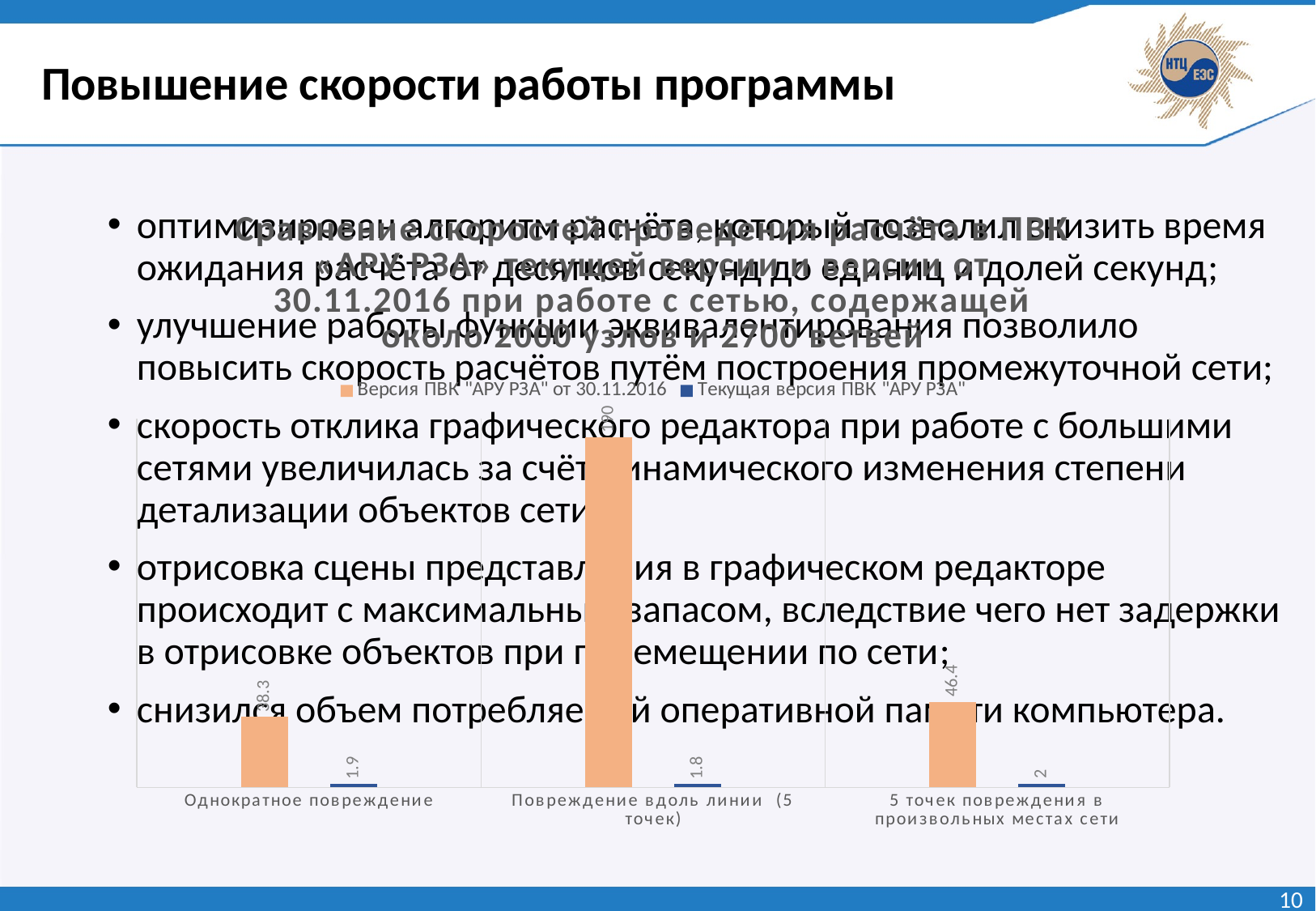

# Повышение скорости работы программы

### Chart: Сравнение скоростей проведения расчёта в ПВК «АРУ РЗА» текущей версии и версии от 30.11.2016 при работе с сетью, содержащей около 2000 узлов и 2700 ветвей

| Category | Версия ПВК "АРУ РЗА" от 30.11.2016 | Текущая версия ПВК "АРУ РЗА" |
|---|---|---|
| Однократное повреждение | 38.3 | 1.9 |
| Повреждение вдоль линии  (5 точек) | 190.0 | 1.8 |
| 5 точек повреждения в произвольных местах сети | 46.4 | 2.0 |
оптимизирован алгоритм расчёта, который позволил снизить время ожидания расчёта от десятков секунд до единиц и долей секунд;
улучшение работы функции эквивалентирования позволило повысить скорость расчётов путём построения промежуточной сети;
скорость отклика графического редактора при работе с большими сетями увеличилась за счёт динамического изменения степени детализации объектов сети;
отрисовка сцены представления в графическом редакторе происходит с максимальным запасом, вследствие чего нет задержки в отрисовке объектов при перемещении по сети;
снизился объем потребляемой оперативной памяти компьютера.

10